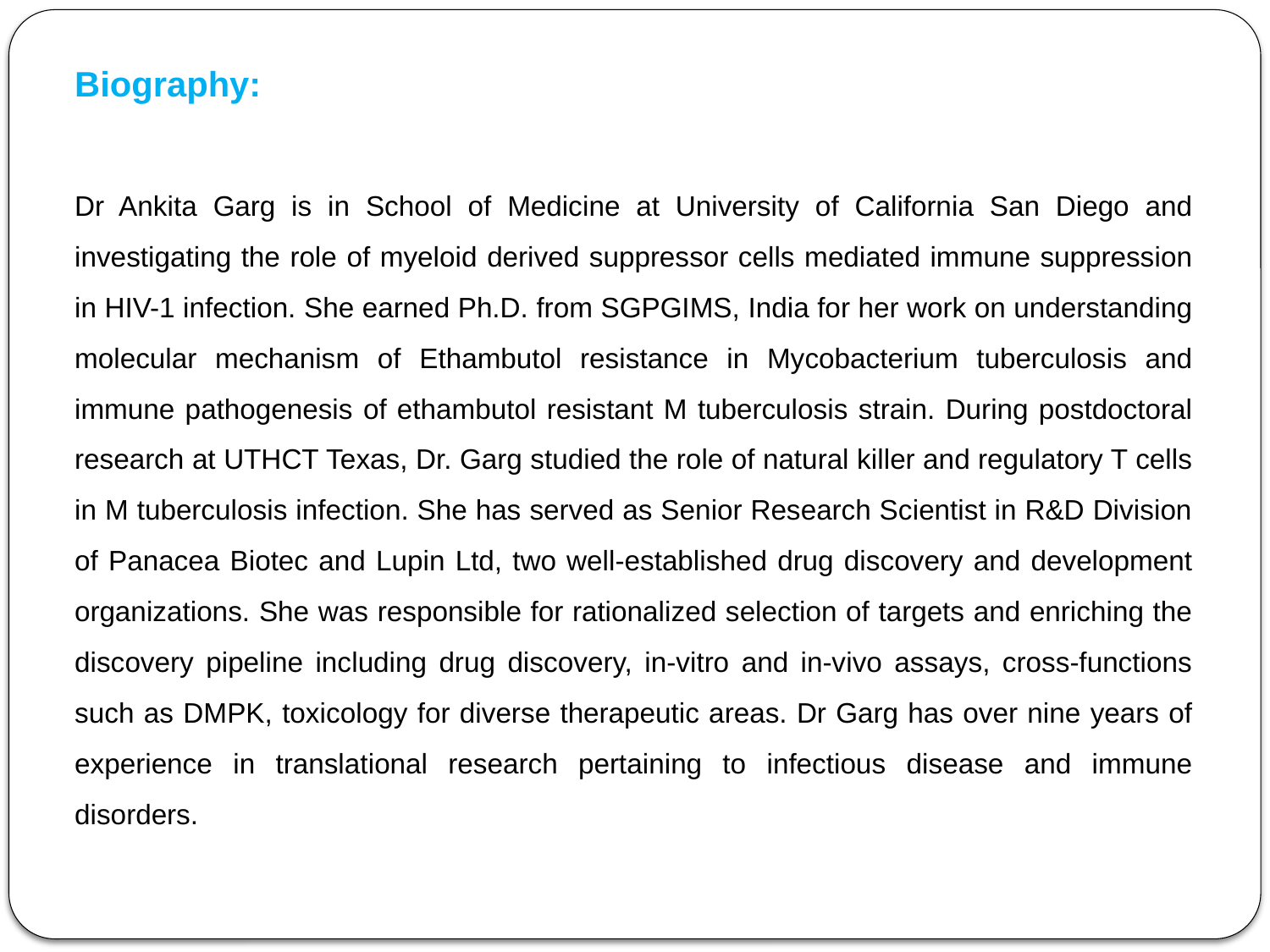

Biography:

Dr Ankita Garg is in School of Medicine at University of California San Diego and investigating the role of myeloid derived suppressor cells mediated immune suppression in HIV-1 infection. She earned Ph.D. from SGPGIMS, India for her work on understanding molecular mechanism of Ethambutol resistance in Mycobacterium tuberculosis and immune pathogenesis of ethambutol resistant M tuberculosis strain. During postdoctoral research at UTHCT Texas, Dr. Garg studied the role of natural killer and regulatory T cells in M tuberculosis infection. She has served as Senior Research Scientist in R&D Division of Panacea Biotec and Lupin Ltd, two well-established drug discovery and development organizations. She was responsible for rationalized selection of targets and enriching the discovery pipeline including drug discovery, in-vitro and in-vivo assays, cross-functions such as DMPK, toxicology for diverse therapeutic areas. Dr Garg has over nine years of experience in translational research pertaining to infectious disease and immune disorders.